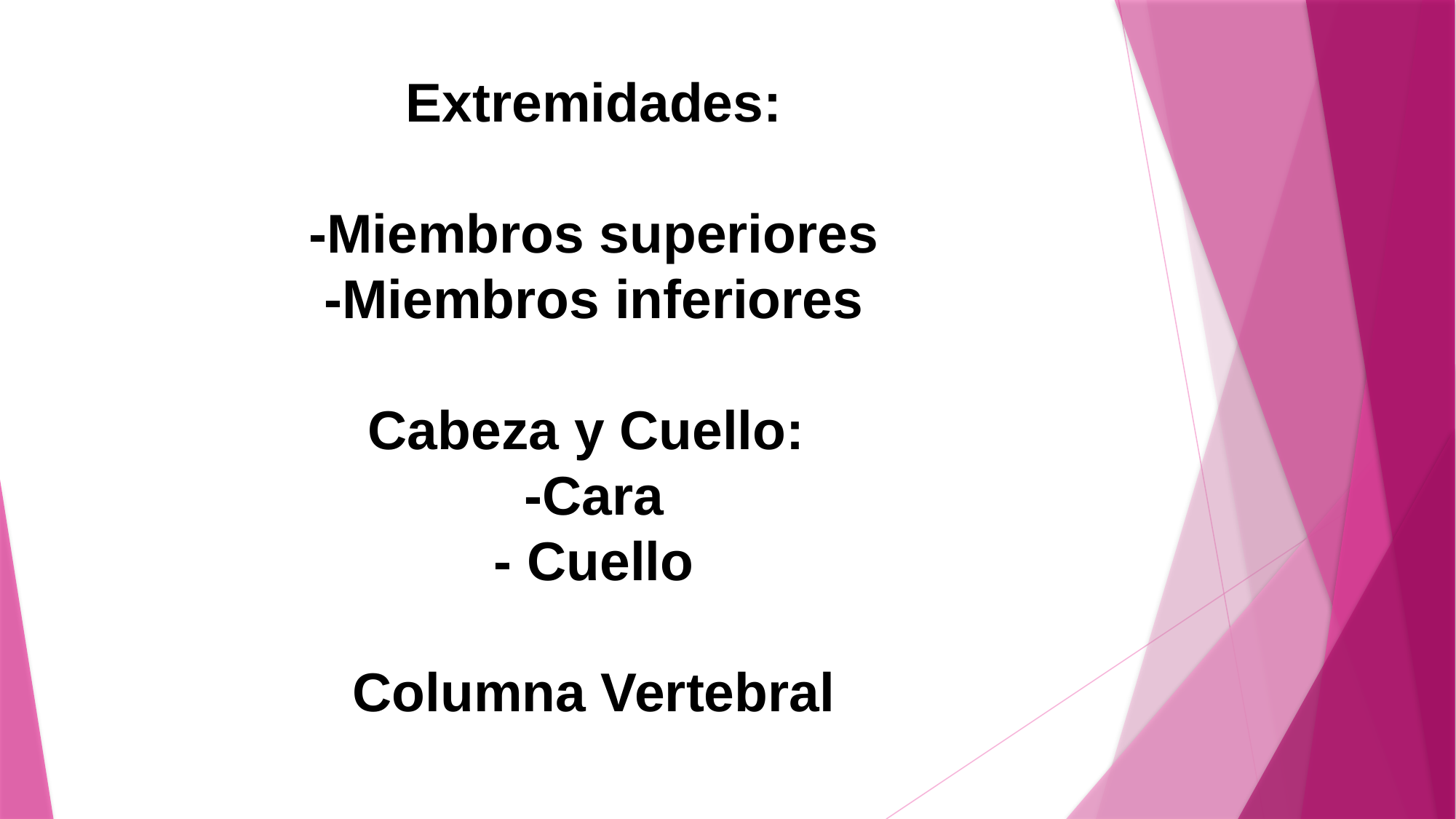

# Extremidades: -Miembros superiores -Miembros inferiores Cabeza y Cuello: -Cara - Cuello Columna Vertebral